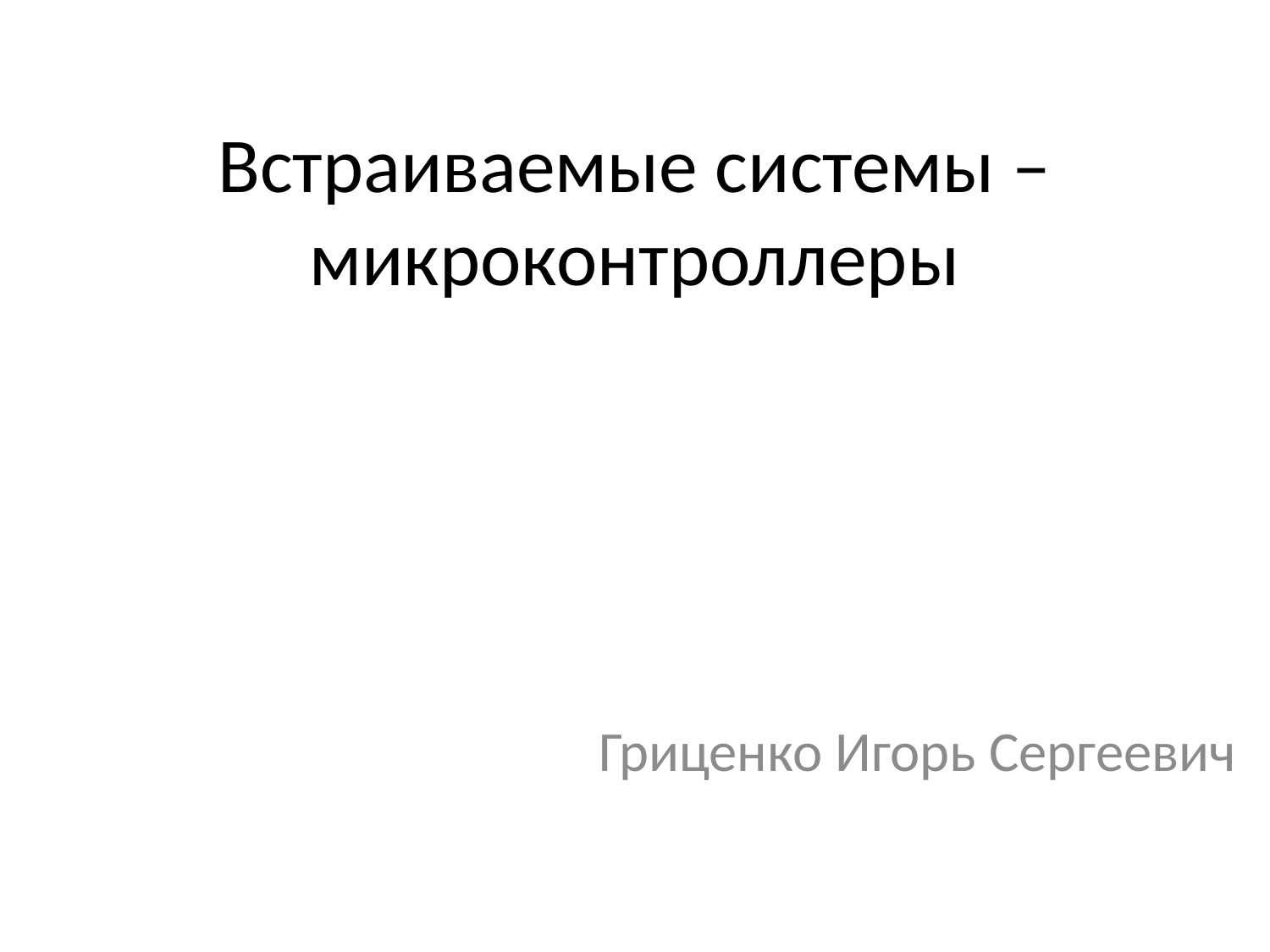

# Встраиваемые системы – микроконтроллеры
Гриценко Игорь Сергеевич